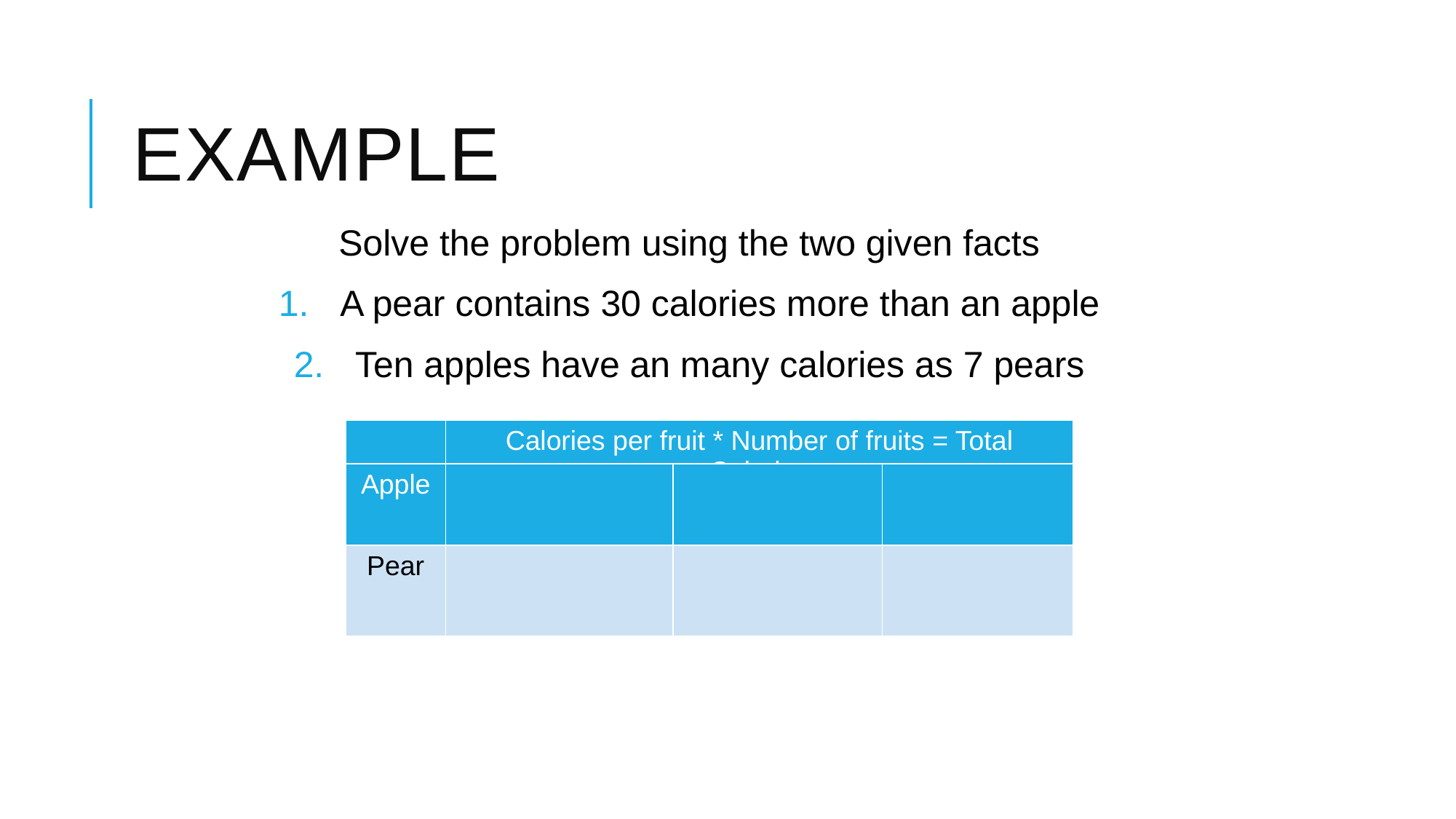

# Example
Solve the problem using the two given facts
A pear contains 30 calories more than an apple
Ten apples have an many calories as 7 pears

|  | Calories per fruit \* Number of fruits = Total Calories |
| --- | --- |
| Apple |  |  |  |
| --- | --- | --- | --- |
| Pear |  |  |  |